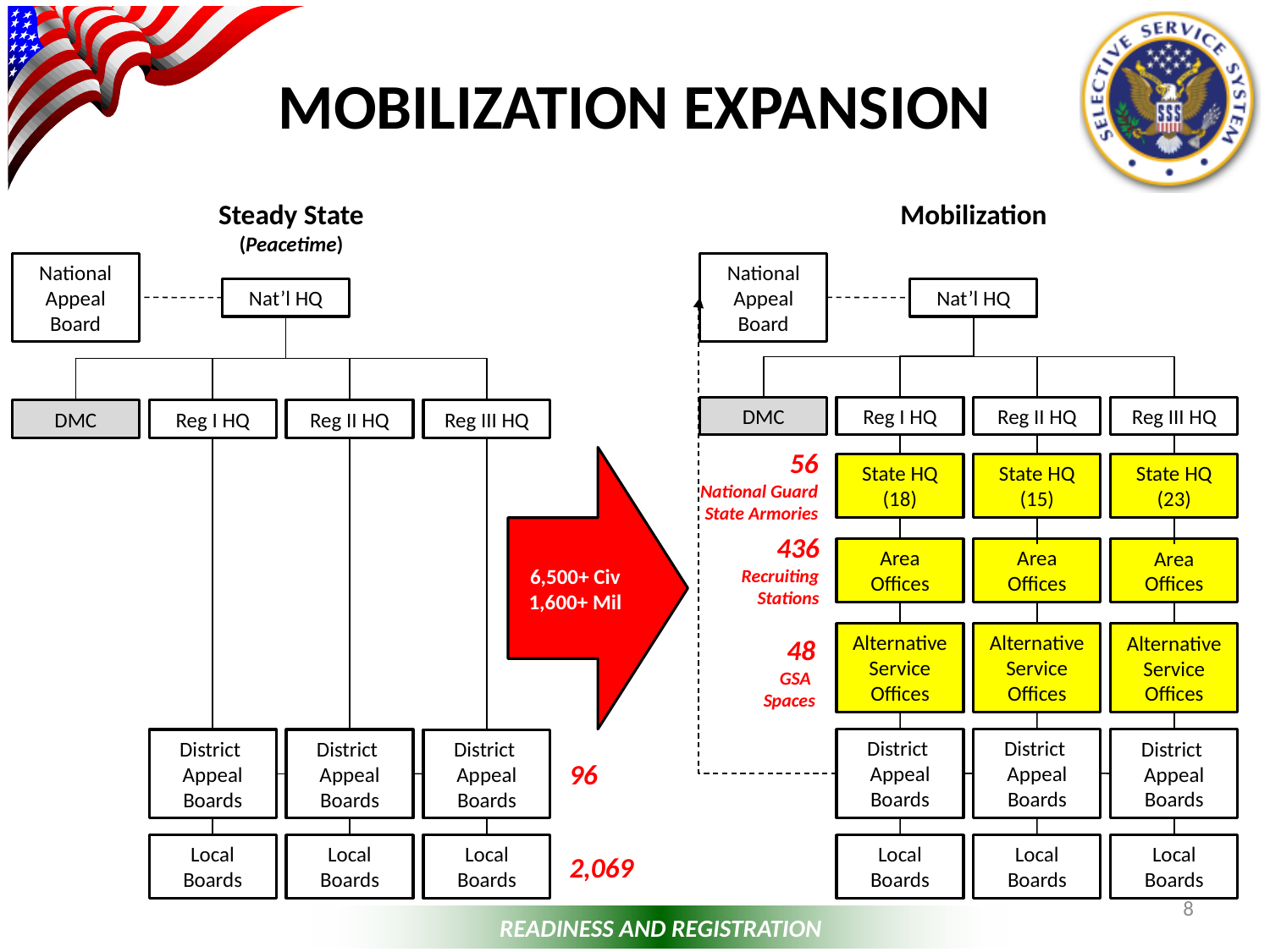

# Mobilization Expansion
Steady State (Peacetime)
Mobilization
National
Appeal Board
National
Appeal Board
Nat’l HQ
Nat’l HQ
DMC
Reg I HQ
Reg II HQ
Reg III HQ
DMC
Reg I HQ
Reg II HQ
Reg III HQ
56
National Guard
State Armories
6,500+ Civ
1,600+ Mil
State HQ
(18)
State HQ
(15)
State HQ
(23)
436
Recruiting
Stations
Area Offices
Area Offices
Area Offices
Alternative
Service Offices
Alternative
Service Offices
Alternative
Service Offices
48
GSA
Spaces
District
Appeal
Boards
District
Appeal
Boards
District
Appeal
Boards
District
Appeal
Boards
District
Appeal
Boards
District
Appeal
Boards
96
Local Boards
Local Boards
Local Boards
Local Boards
Local Boards
Local Boards
2,069
8